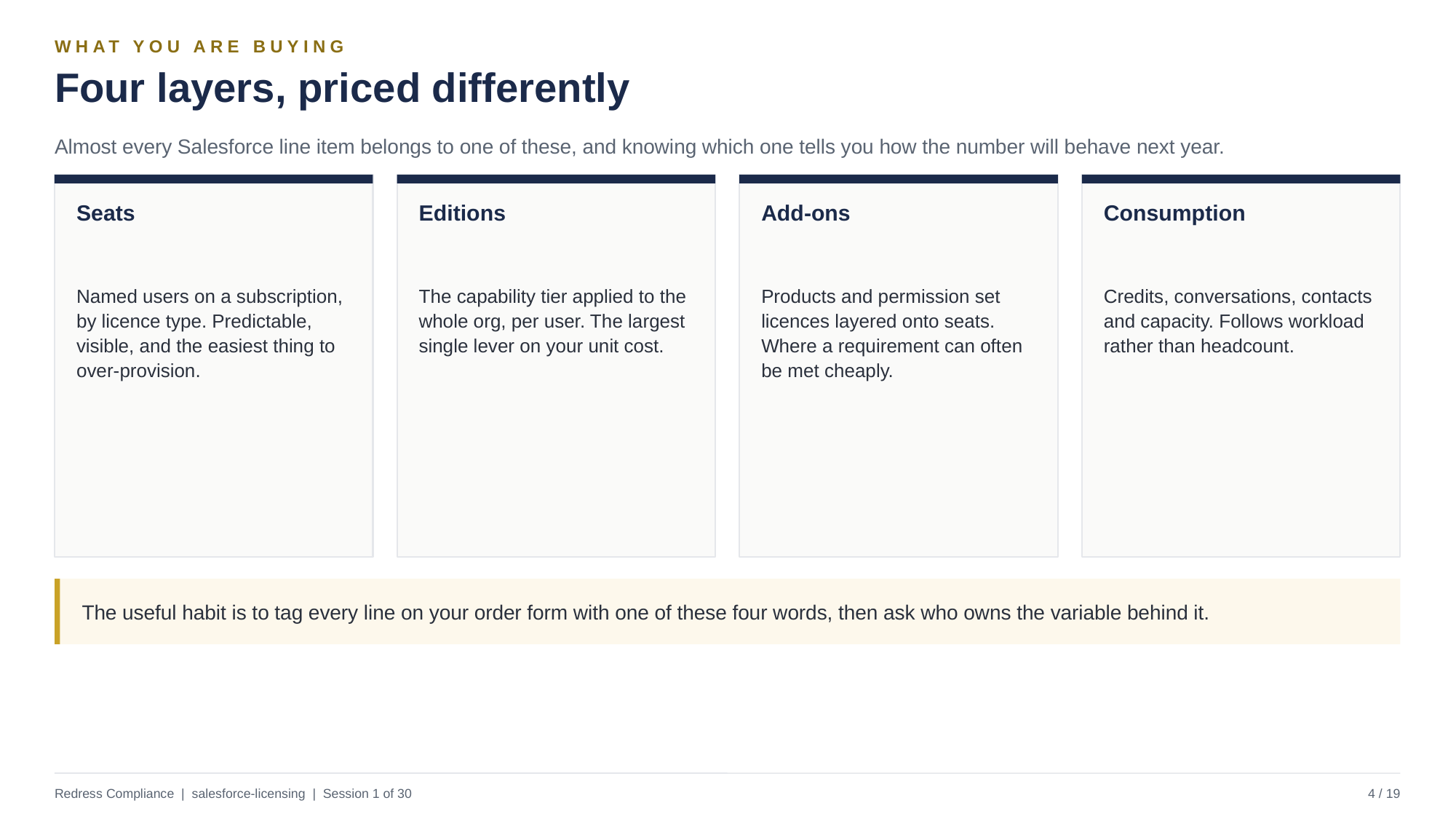

WHAT YOU ARE BUYING
Four layers, priced differently
Almost every Salesforce line item belongs to one of these, and knowing which one tells you how the number will behave next year.

Seats
Editions
Add-ons
Consumption
Named users on a subscription, by licence type. Predictable, visible, and the easiest thing to over-provision.
The capability tier applied to the whole org, per user. The largest single lever on your unit cost.
Products and permission set licences layered onto seats. Where a requirement can often be met cheaply.
Credits, conversations, contacts and capacity. Follows workload rather than headcount.

The useful habit is to tag every line on your order form with one of these four words, then ask who owns the variable behind it.

Redress Compliance  |  salesforce-licensing  |  Session 1 of 30
4 / 19